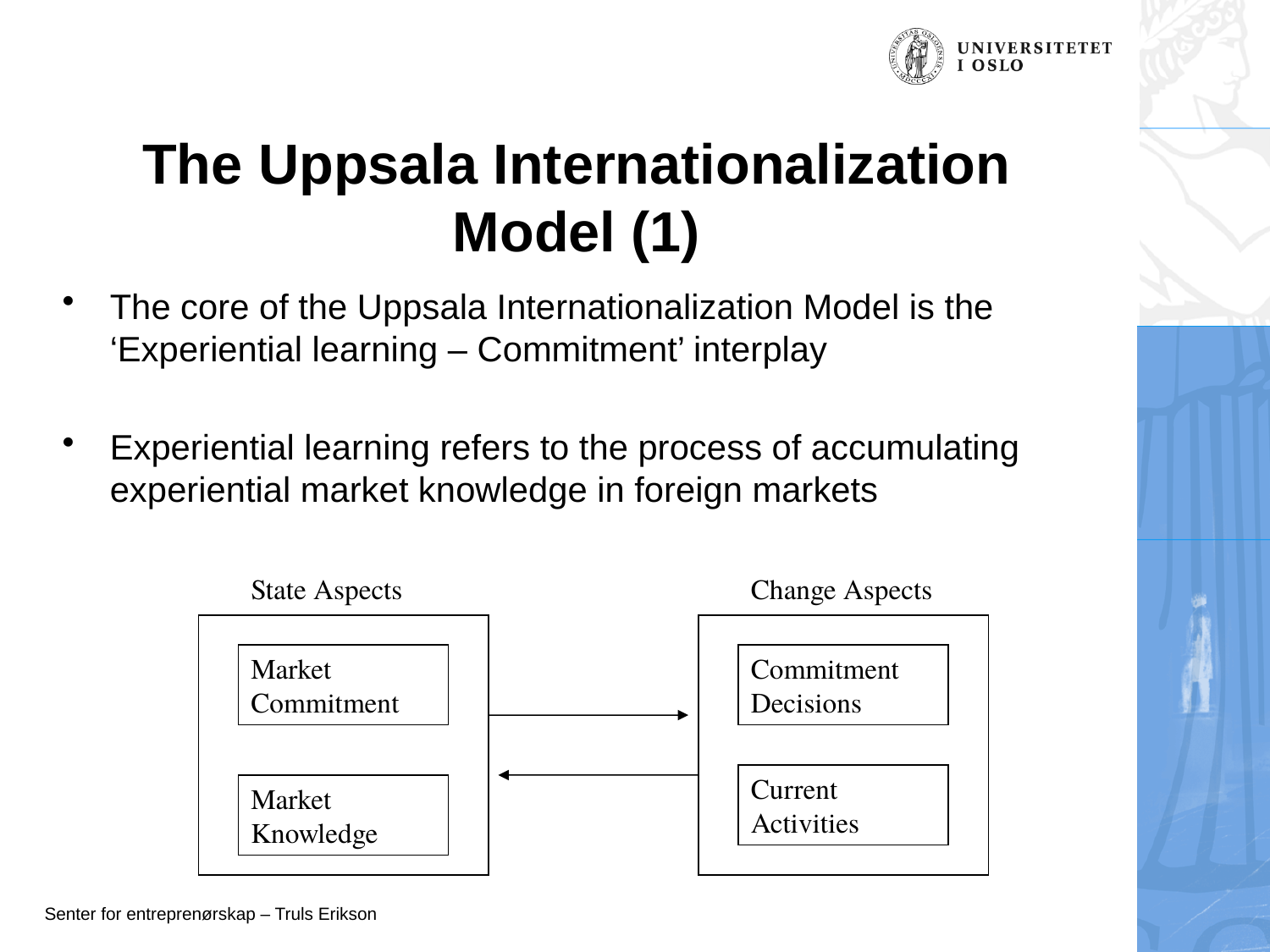

# The Uppsala Internationalization Model (1)
The core of the Uppsala Internationalization Model is the ‘Experiential learning – Commitment’ interplay

Experiential learning refers to the process of accumulating experiential market knowledge in foreign markets
State Aspects
Change Aspects

Market Commitment
Commitment Decisions

Current Activities
Market Knowledge